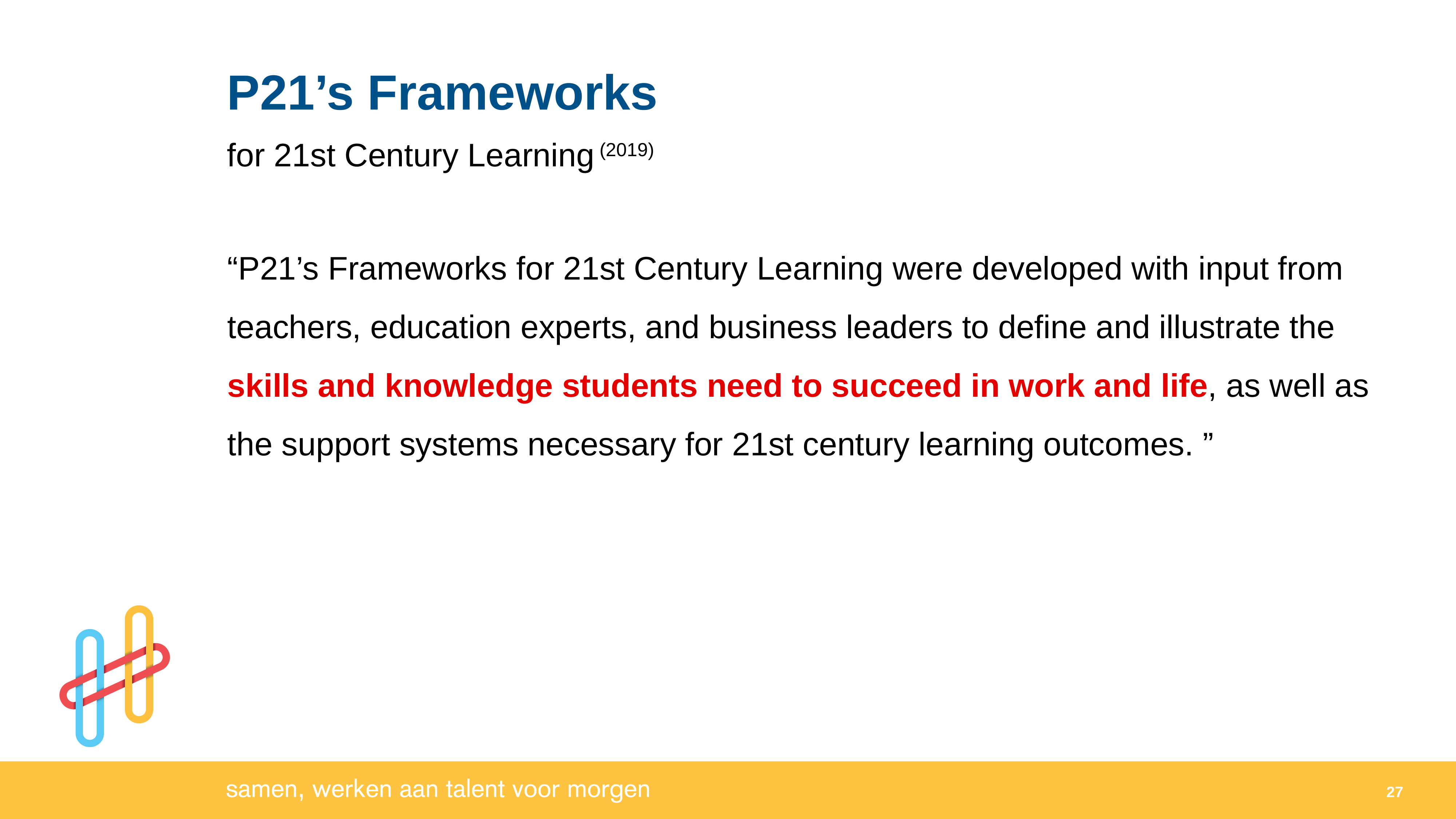

P21’s Frameworks
for 21st Century Learning (2019)
“P21’s Frameworks for 21st Century Learning were developed with input from teachers, education experts, and business leaders to define and illustrate the skills and knowledge students need to succeed in work and life, as well as the support systems necessary for 21st century learning outcomes. ”
27